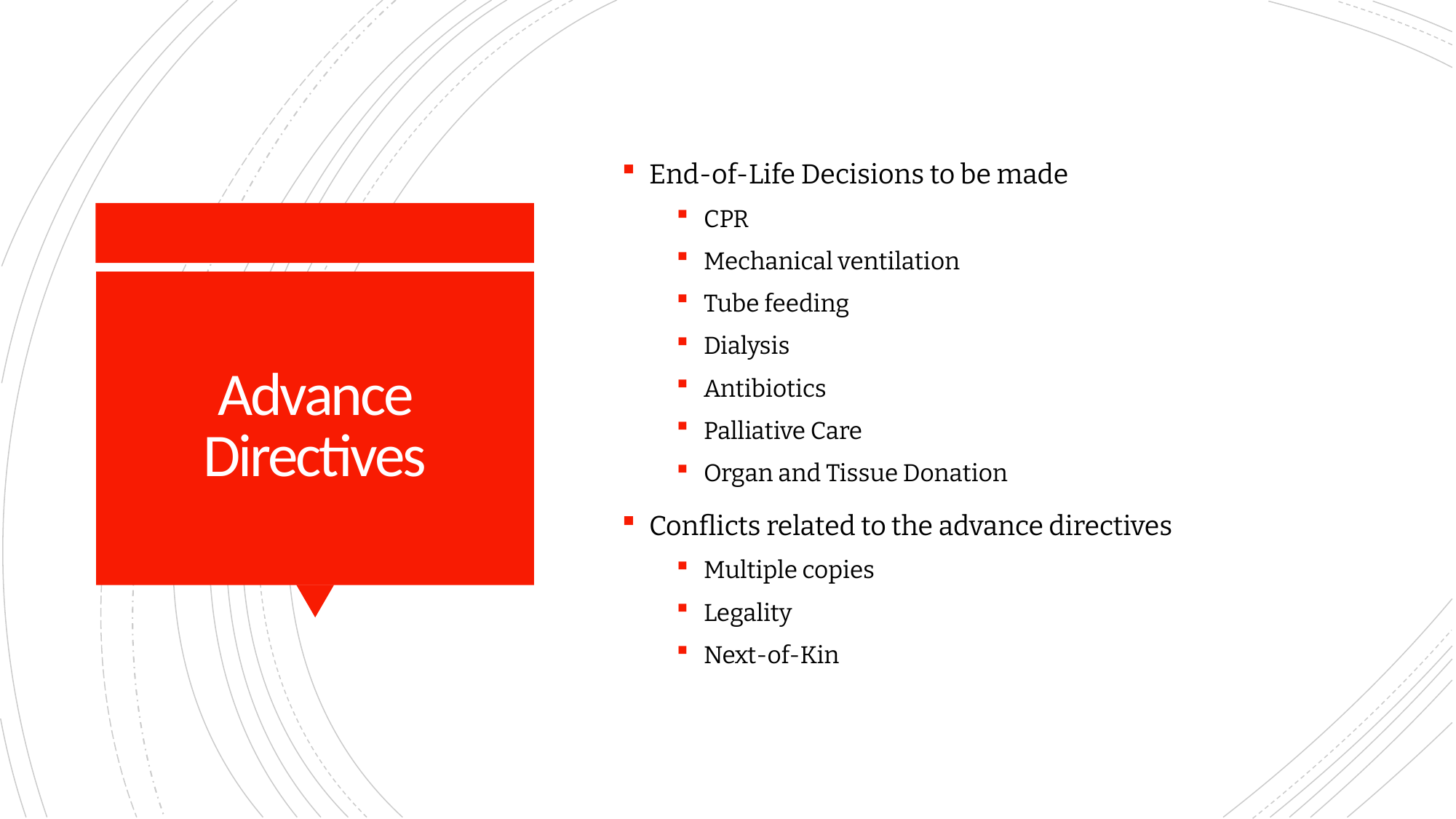

End-of-Life Decisions to be made
CPR
Mechanical ventilation
Tube feeding
Dialysis
Antibiotics
Palliative Care
Organ and Tissue Donation
Conflicts related to the advance directives
Multiple copies
Legality
Next-of-Kin
# Advance Directives